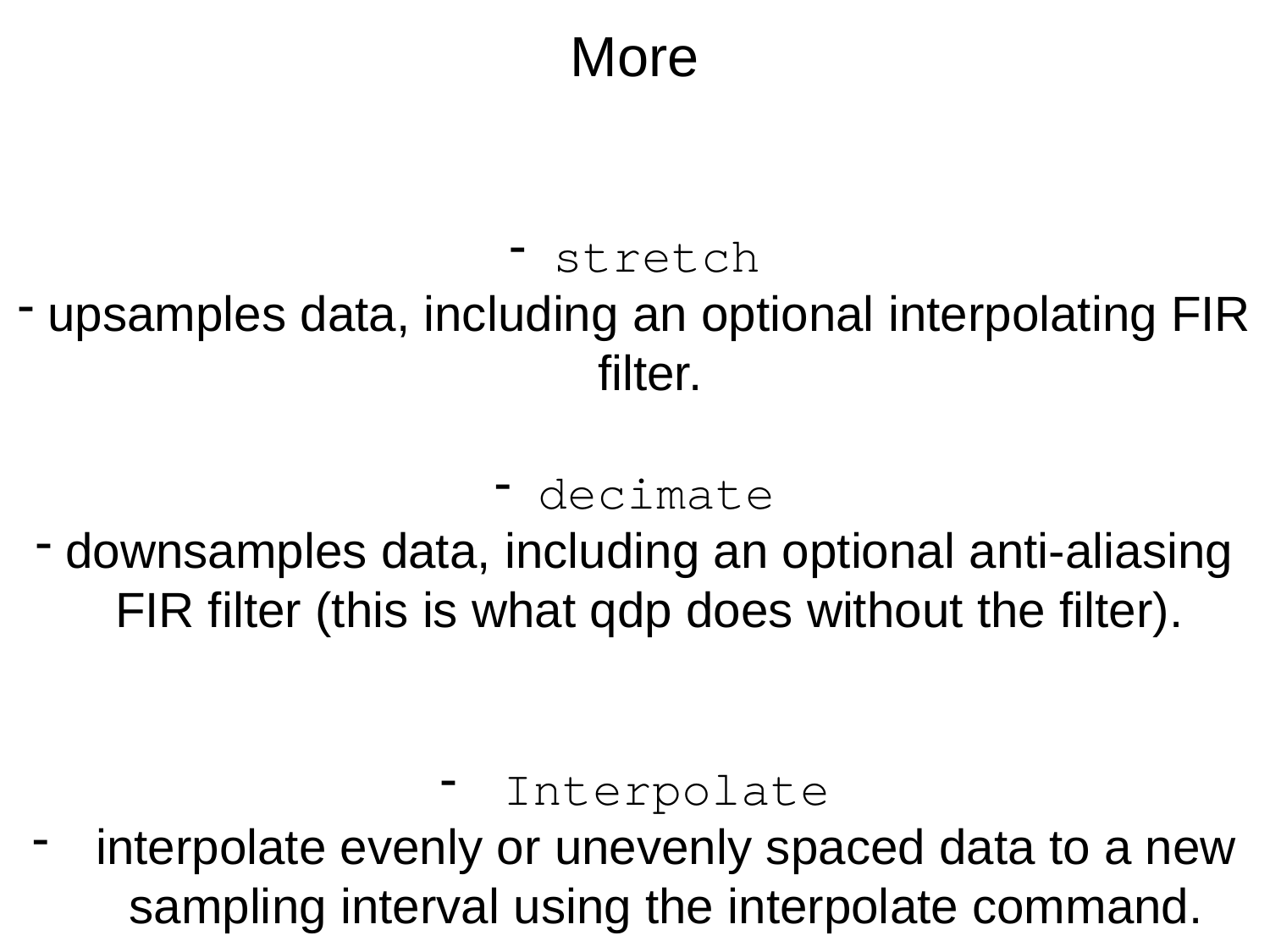

More

 stretch
upsamples data, including an optional interpolating FIR filter.

 decimate
downsamples data, including an optional anti-aliasing FIR filter (this is what qdp does without the filter).

Interpolate
interpolate evenly or unevenly spaced data to a new sampling interval using the interpolate command.